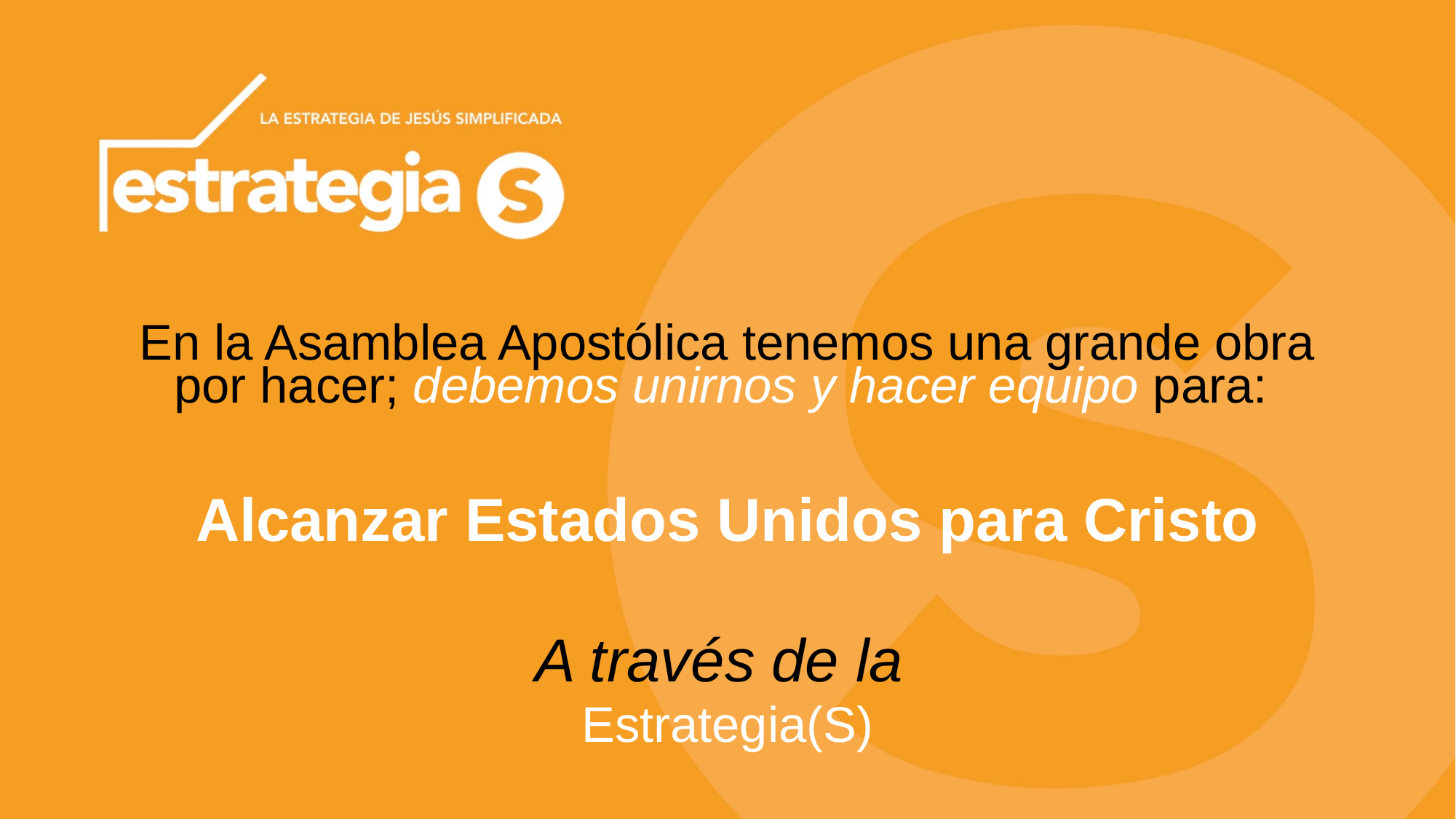

En la Asamblea Apostólica tenemos una grande obra por hacer; debemos unirnos y hacer equipo para:

Alcanzar Estados Unidos para Cristo

A través de la
Estrategia(S)